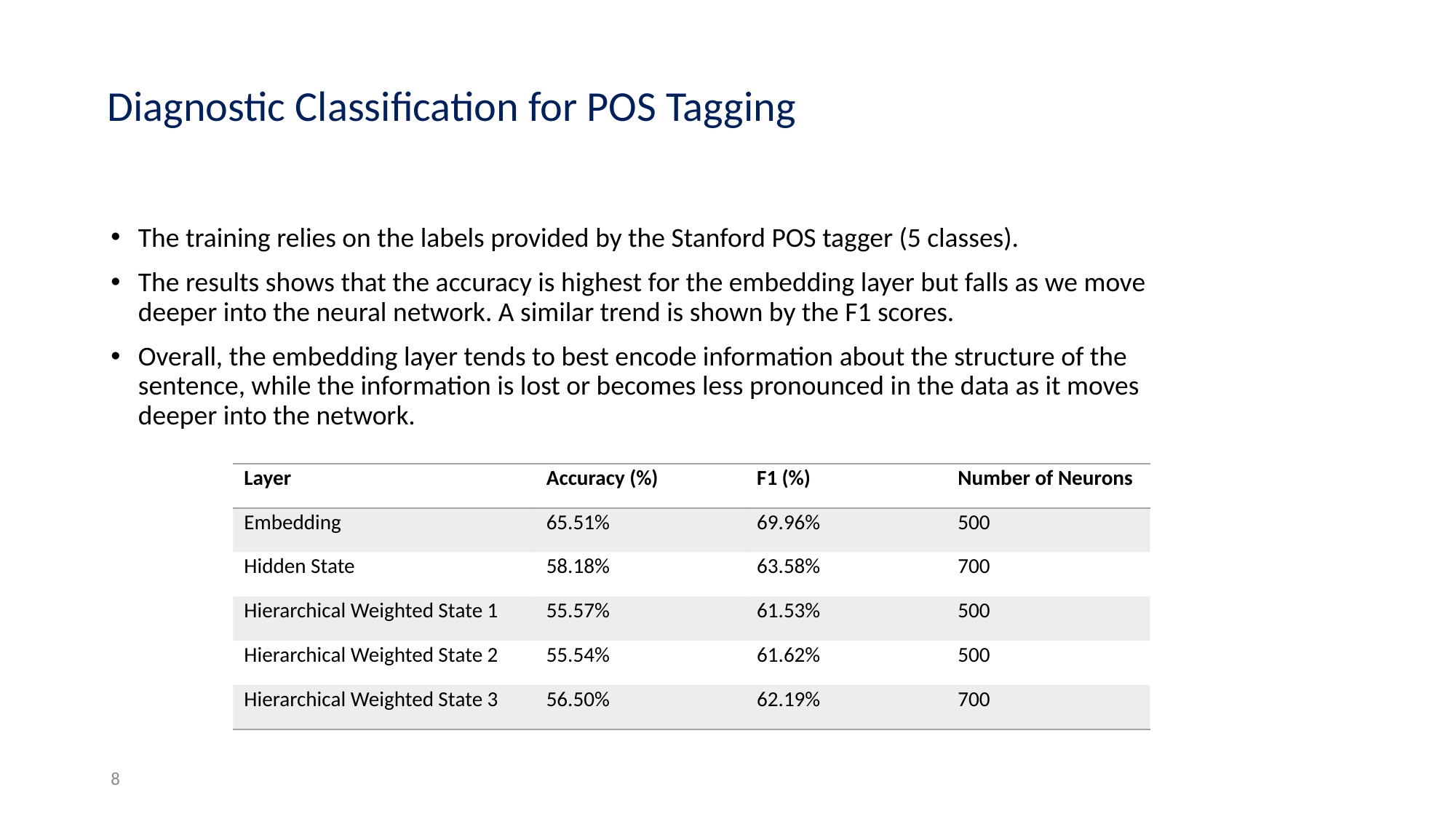

# Diagnostic Classification for POS Tagging
The training relies on the labels provided by the Stanford POS tagger (5 classes).
The results shows that the accuracy is highest for the embedding layer but falls as we move deeper into the neural network. A similar trend is shown by the F1 scores.
Overall, the embedding layer tends to best encode information about the structure of the sentence, while the information is lost or becomes less pronounced in the data as it moves deeper into the network.
| Layer | Accuracy (%) | F1 (%) | Number of Neurons |
| --- | --- | --- | --- |
| Embedding | 65.51% | 69.96% | 500 |
| Hidden State | 58.18% | 63.58% | 700 |
| Hierarchical Weighted State 1 | 55.57% | 61.53% | 500 |
| Hierarchical Weighted State 2 | 55.54% | 61.62% | 500 |
| Hierarchical Weighted State 3 | 56.50% | 62.19% | 700 |
8